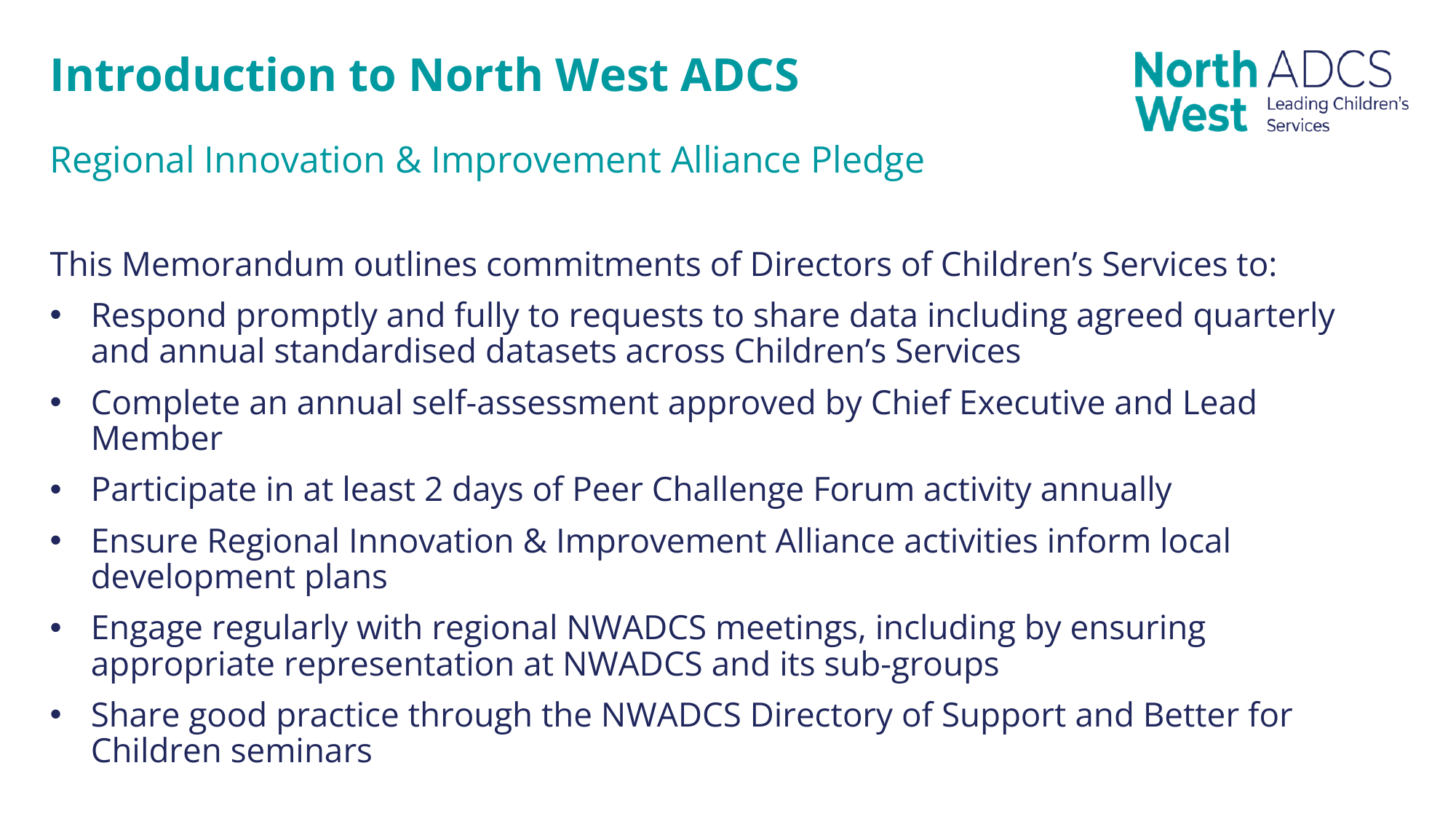

Introduction to North West ADCS
Regional Innovation & Improvement Alliance Pledge

This Memorandum outlines commitments of Directors of Children’s Services to:
Respond promptly and fully to requests to share data including agreed quarterly and annual standardised datasets across Children’s Services
Complete an annual self-assessment approved by Chief Executive and Lead Member
Participate in at least 2 days of Peer Challenge Forum activity annually
Ensure Regional Innovation & Improvement Alliance activities inform local development plans
Engage regularly with regional NWADCS meetings, including by ensuring appropriate representation at NWADCS and its sub-groups
Share good practice through the NWADCS Directory of Support and Better for Children seminars